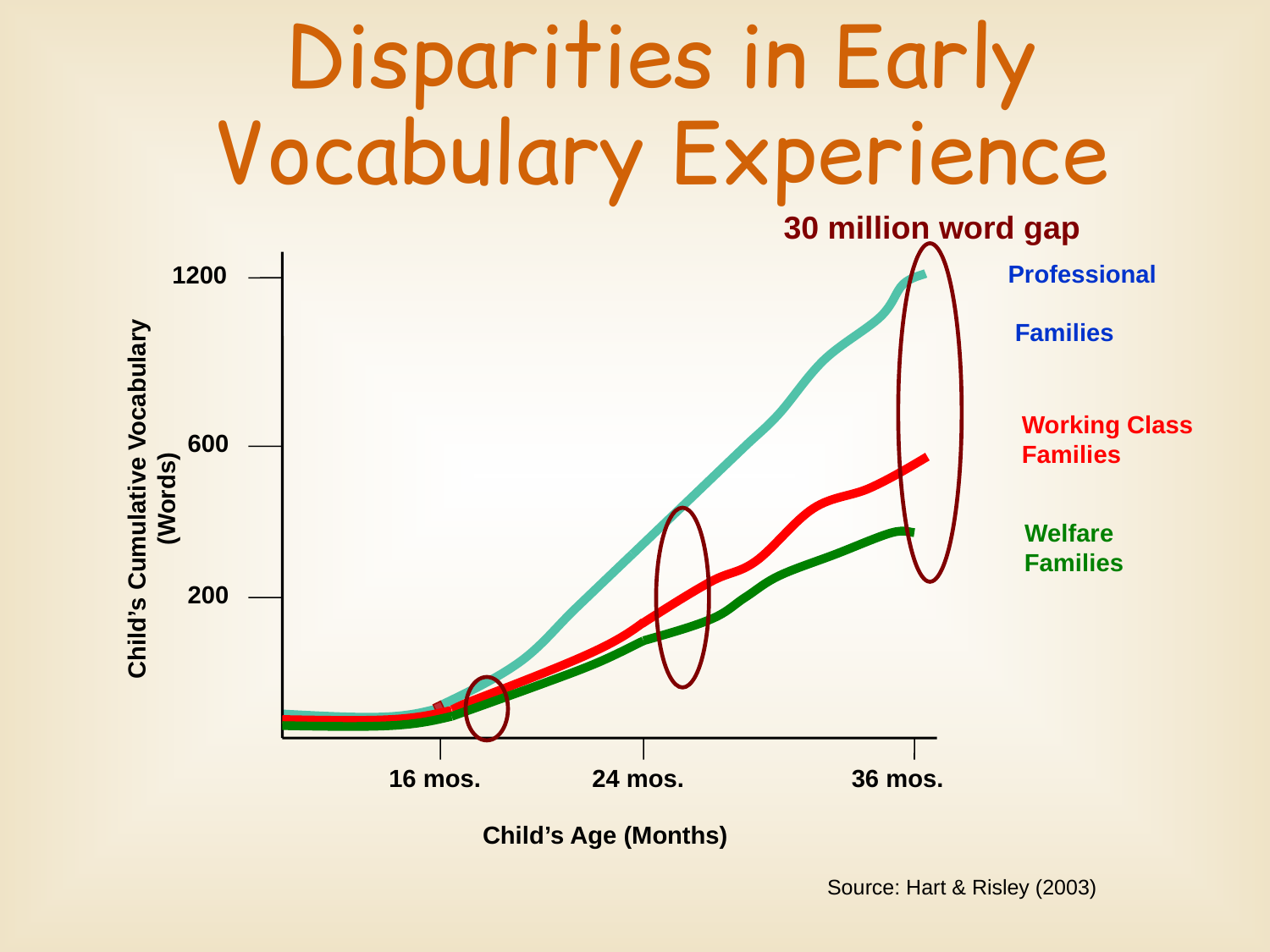

Disparities in Early Vocabulary Experience
30 million word gap

          Professional
           Families
1200

       Working Class
       Families
600

Child’s Cumulative Vocabulary (Words)
              Welfare
              Families

200

16 mos.
24 mos.
36 mos.
Child’s Age (Months)

Source: Hart & Risley (2003)